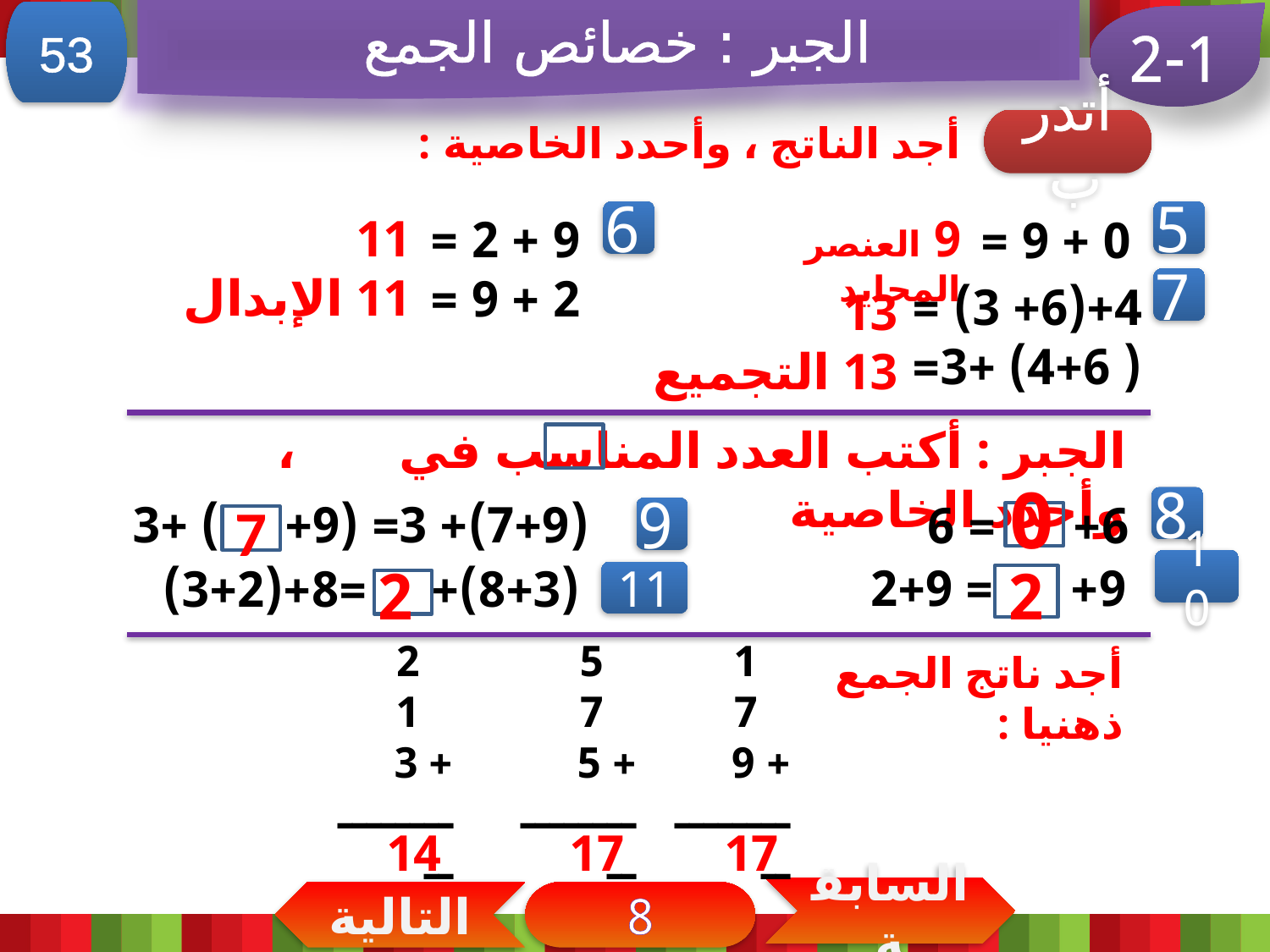

الجبر : خصائص الجمع
53
2-1
أجد الناتج ، وأحدد الخاصية :
أتدرب
11
11 الإبدال
9 العنصر المحايد
6
5
9 + 2 =
2 + 9 =
0 + 9 =
7
4+(6+ 3) =
( 4+6) +3=
13
13 التجميع
الجبر : أكتب العدد المناسب في        ، وأحدد الخاصية

0
7
8
(7+9)+ 3= (9+     ) +3

6+      = 6

9
2
2
10
9+      = 2+9

(8+3)+     =8+(3+2)

11
   2
   1
+ 3
ــــــــــ
   5
   7
+ 5
ــــــــــ
   1
   7
+ 9
ــــــــــ
أجد ناتج الجمع ذهنيا :
14
17
17

السابقة

التالية

8